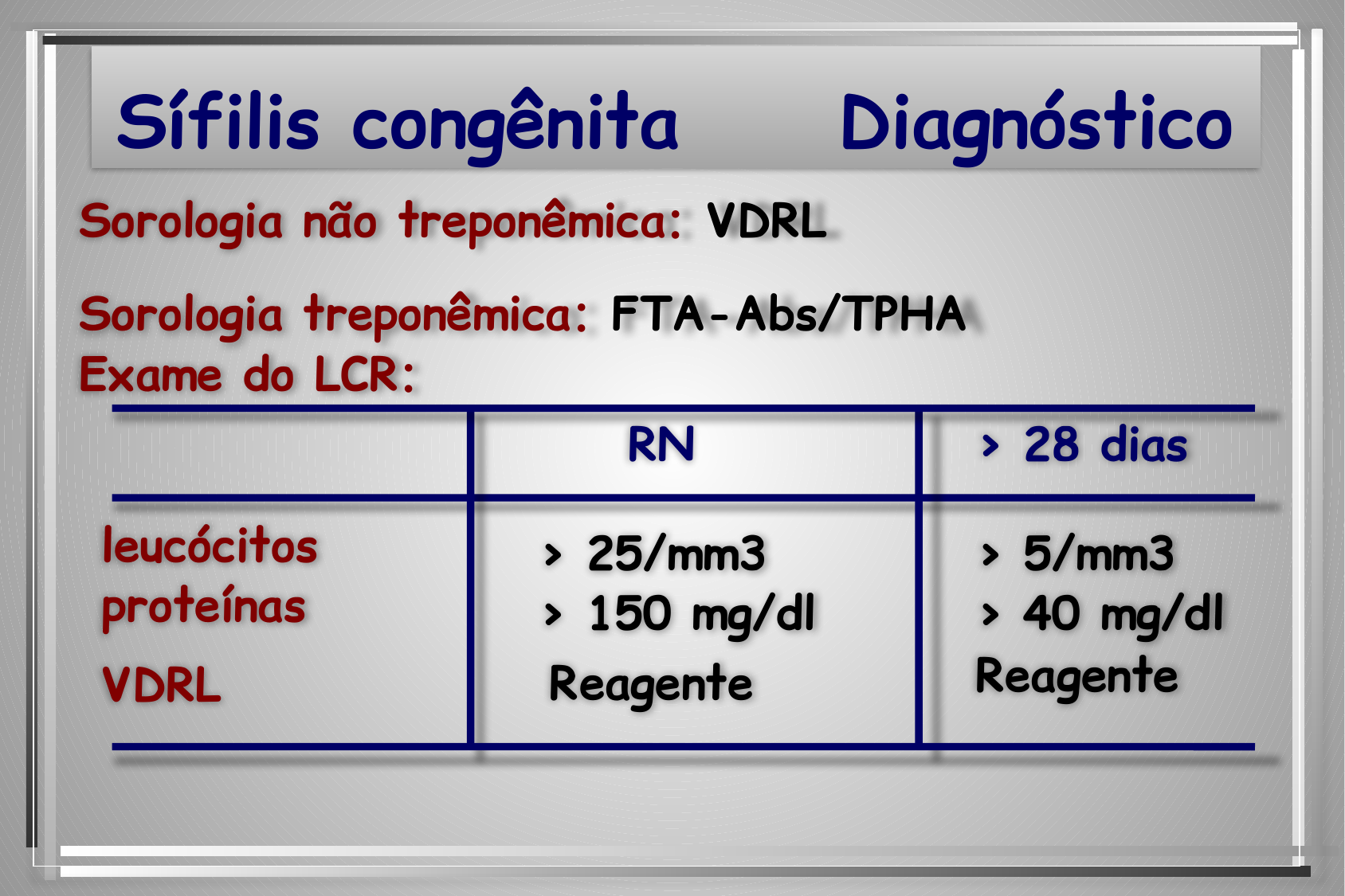

Sífilis congênita     Diagnóstico
Sorologia não treponêmica: VDRL
Sorologia treponêmica: FTA-Abs/TPHA

Exame do LCR:

RN

> 28 dias

leucócitos
> 25/mm3
> 5/mm3
proteínas
> 150 mg/dl
> 40 mg/dl
Reagente
Reagente
VDRL